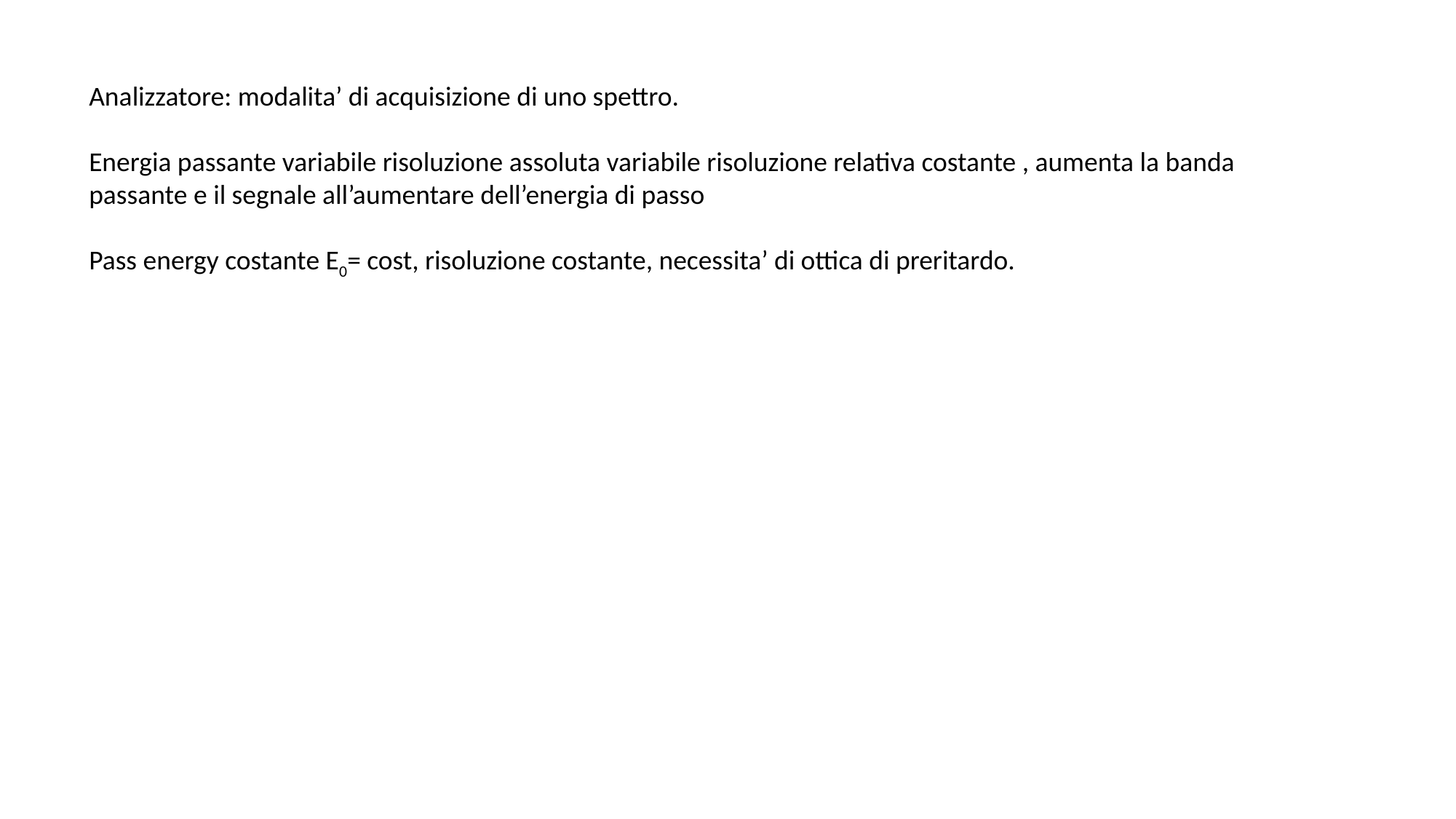

Analizzatore: modalita’ di acquisizione di uno spettro.

Energia passante variabile risoluzione assoluta variabile risoluzione relativa costante , aumenta la banda passante e il segnale all’aumentare dell’energia di passo

Pass energy costante E0= cost, risoluzione costante, necessita’ di ottica di preritardo.